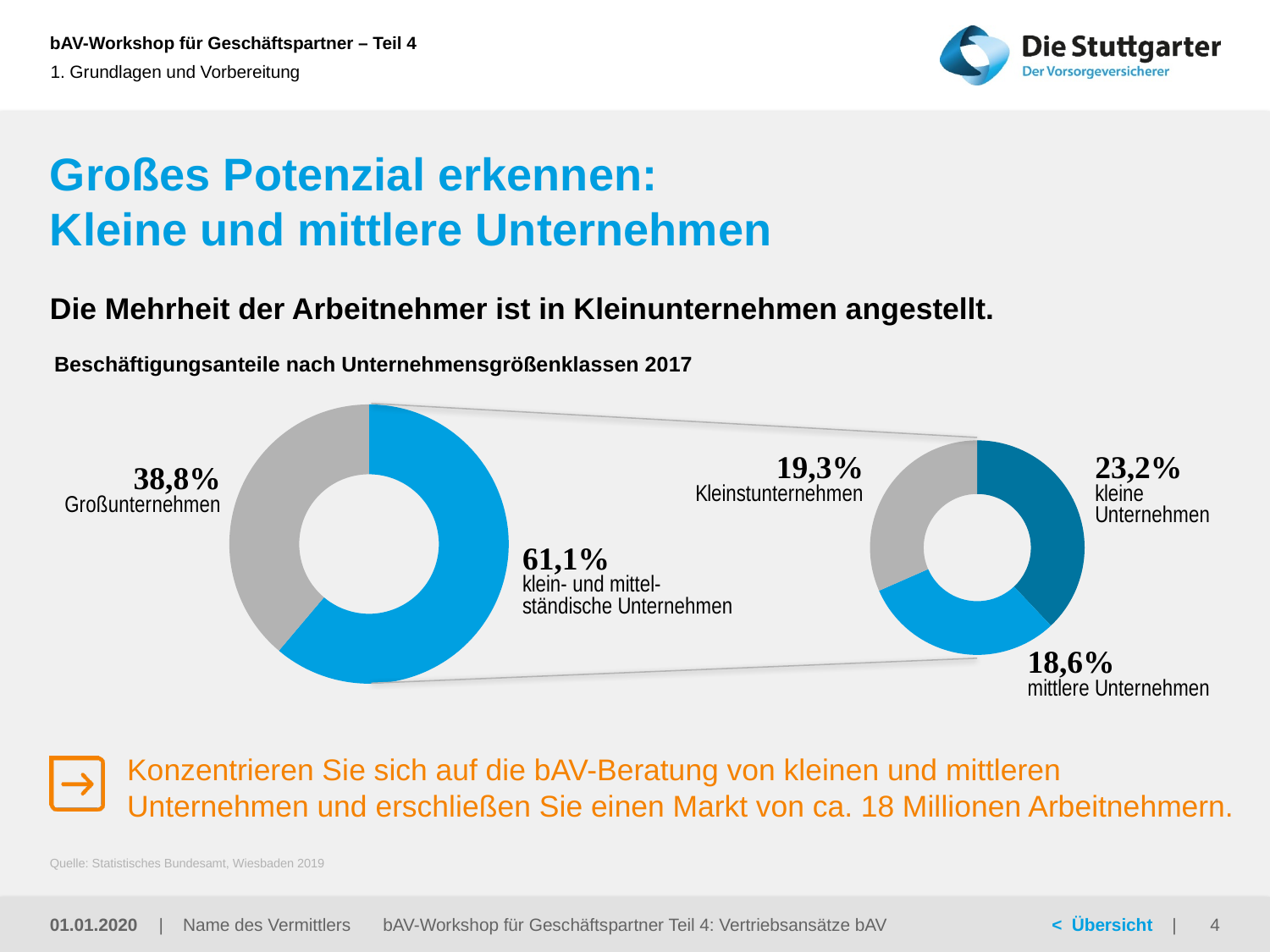

1. Grundlagen und Vorbereitung
# Großes Potenzial erkennen: Kleine und mittlere Unternehmen
Die Mehrheit der Arbeitnehmer ist in Kleinunternehmen angestellt.
Beschäftigungsanteile nach Unternehmensgrößenklassen 2017

### Chart

| Category | Spalte1 |
|---|---|
| Großunternehmen | 0.611 |
| klein | 0.388 |

### Chart

| Category | Spalte1 |
|---|---|
| kleine | 0.232 |
| kleinst | 0.186 |
| mittlere | 0.193 |
Konzentrieren Sie sich auf die bAV-Beratung von kleinen und mittleren Unternehmen und erschließen Sie einen Markt von ca. 18 Millionen Arbeitnehmern.
Quelle: Statistisches Bundesamt, Wiesbaden 2019
01.01.2020
bAV-Workshop für Geschäftspartner Teil 4: Vertriebsansätze bAV
4